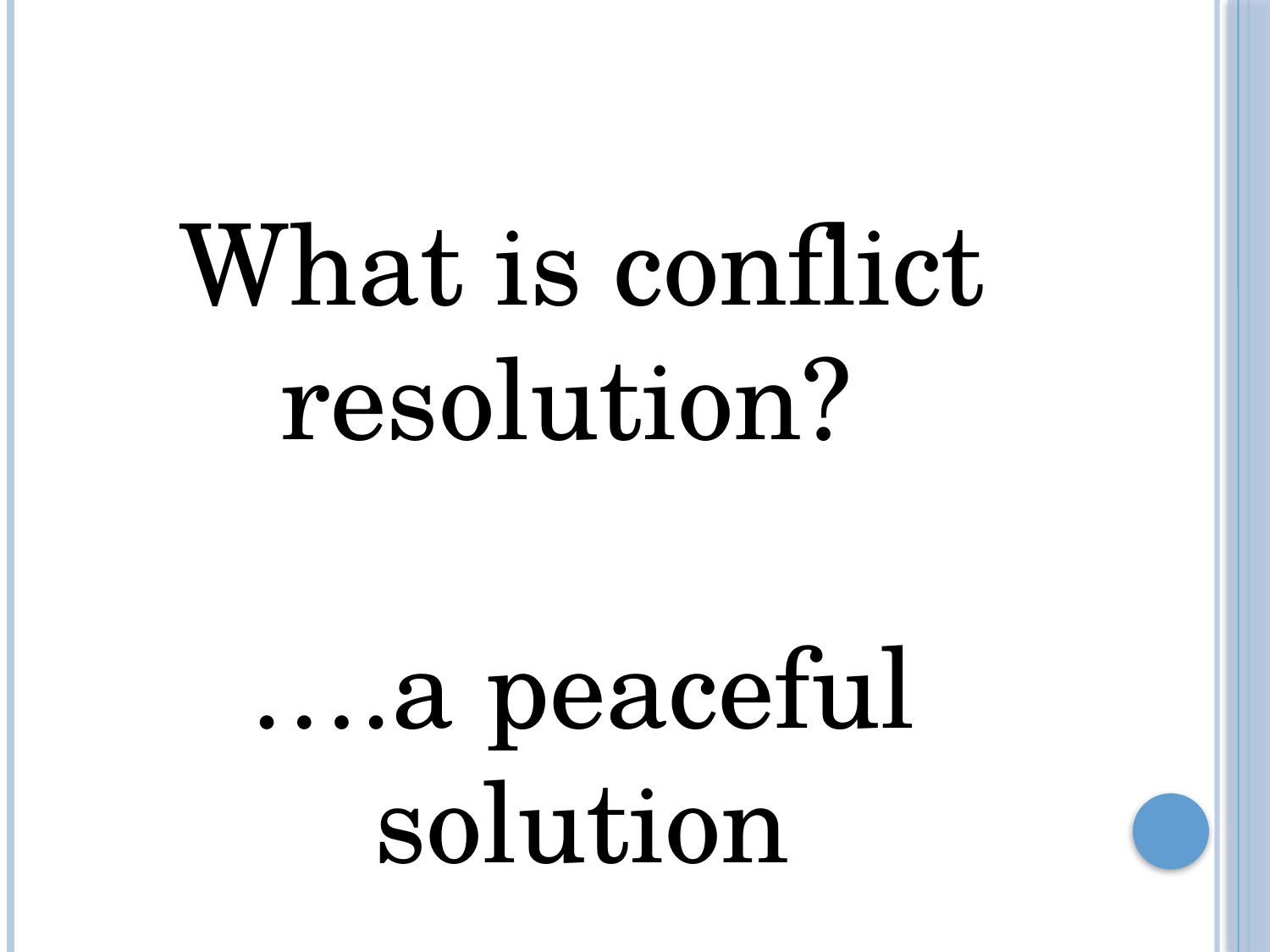

What is conflict resolution?

….a peaceful solution